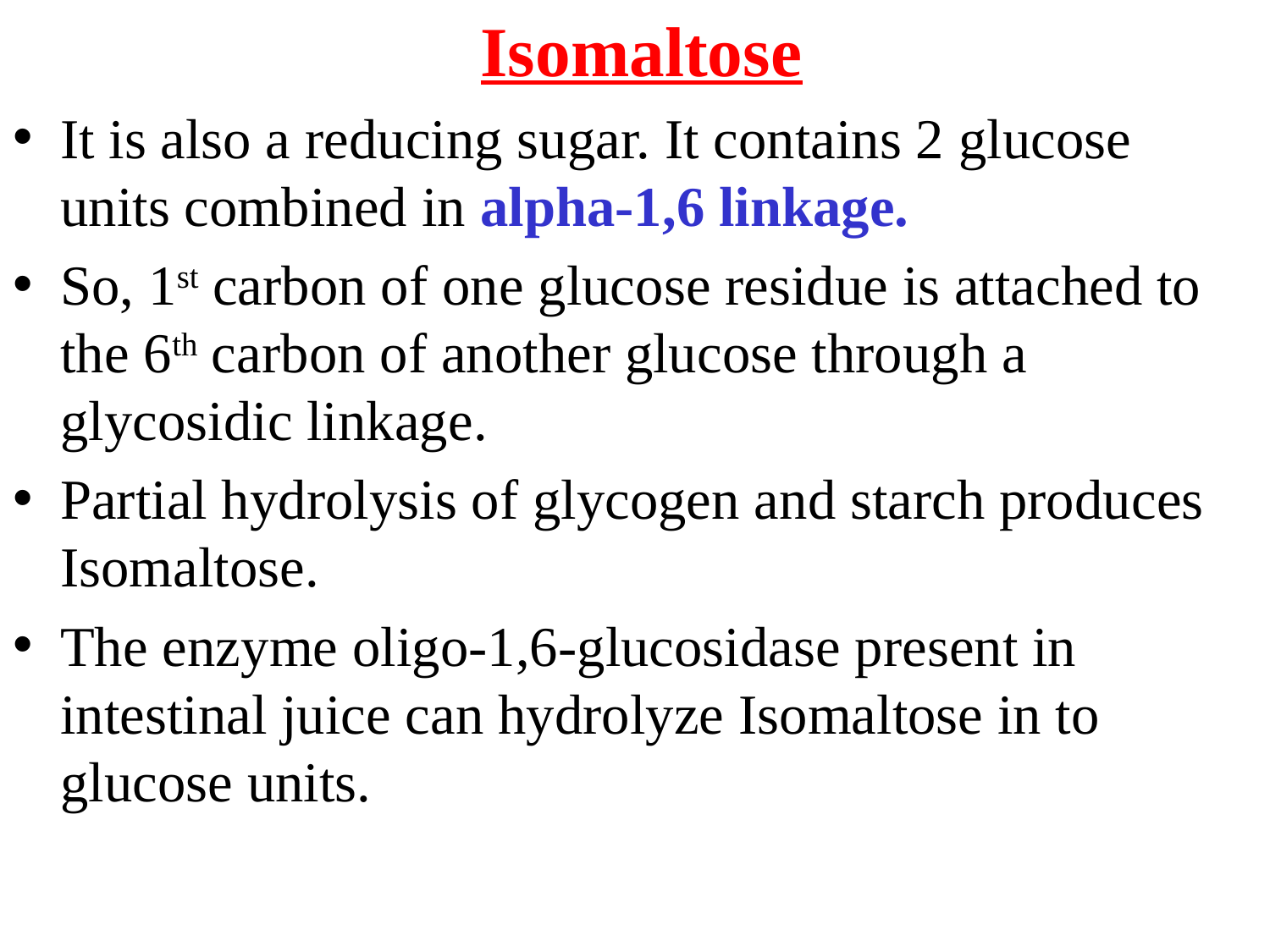

Isomaltose
It is also a reducing sugar. It contains 2 glucose units combined in alpha-1,6 linkage.
So, 1st carbon of one glucose residue is attached to the 6th carbon of another glucose through a glycosidic linkage.
Partial hydrolysis of glycogen and starch produces Isomaltose.
The enzyme oligo-1,6-glucosidase present in intestinal juice can hydrolyze Isomaltose in to glucose units.